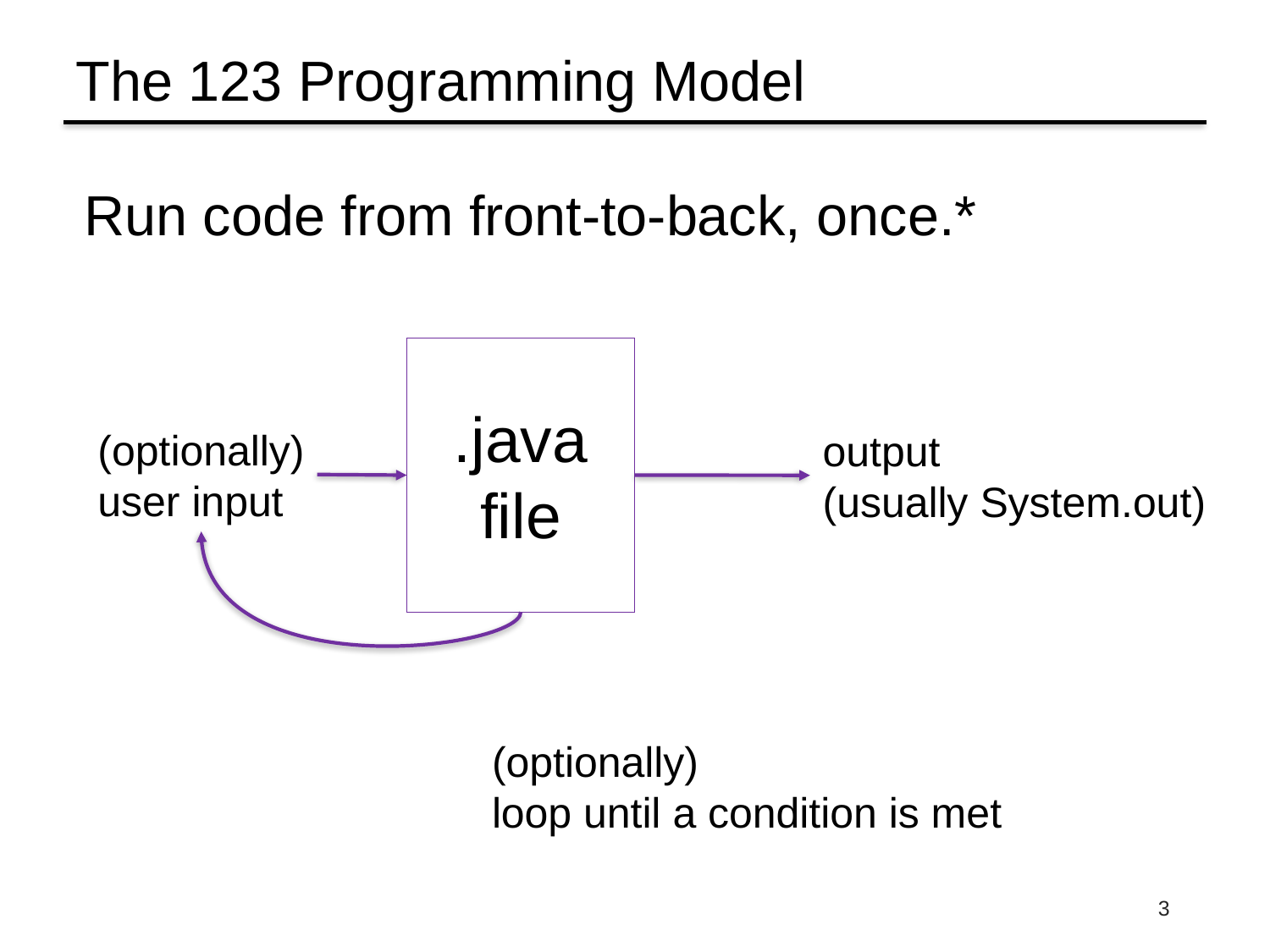

# The 123 Programming Model
Run code from front-to-back, once.*
.java
file
output
(usually System.out)
(optionally)
user input
(optionally)
loop until a condition is met
3